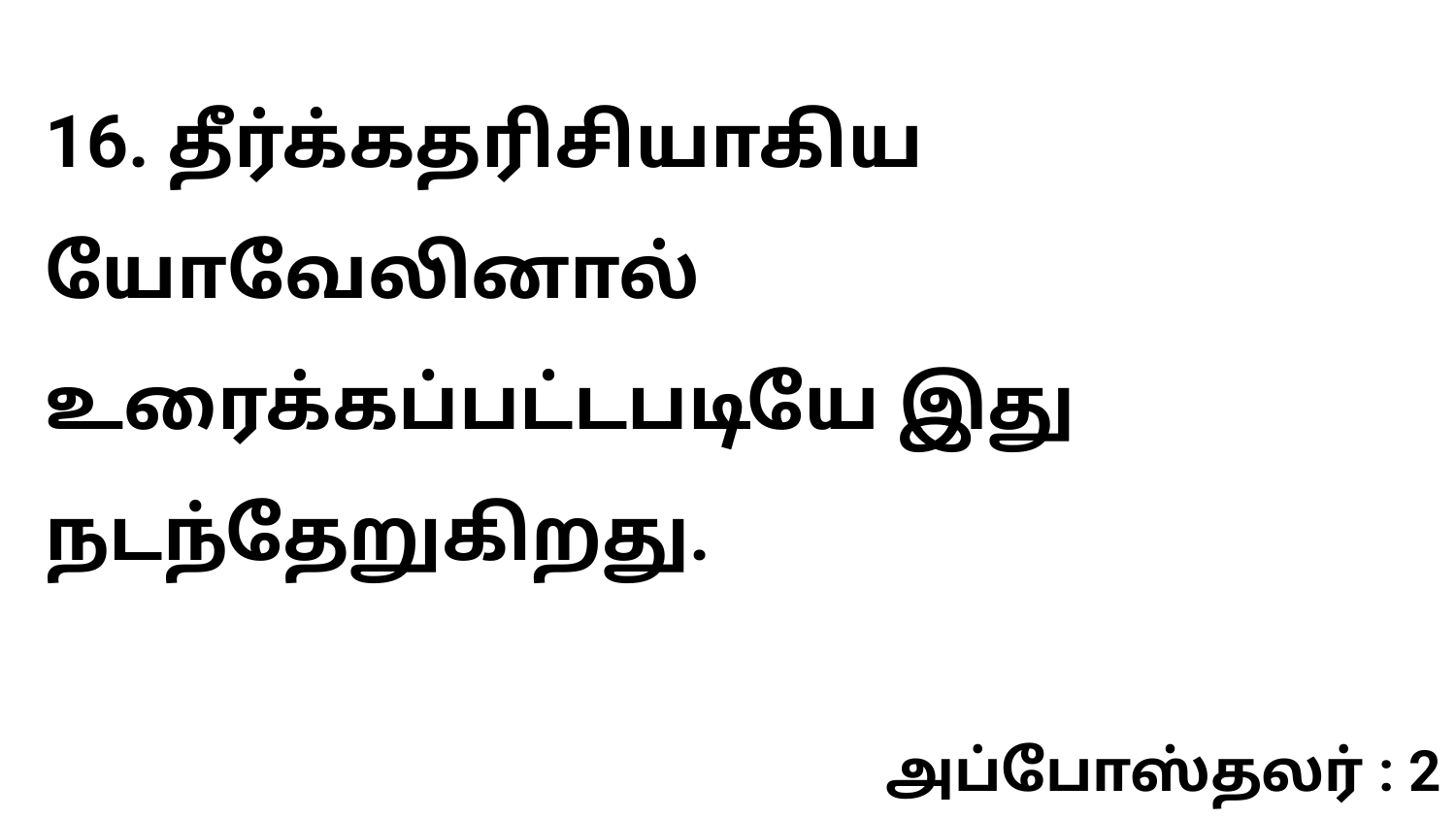

16. தீர்க்கதரிசியாகிய யோவேலினால் உரைக்கப்பட்டபடியே இது நடந்தேறுகிறது.
அப்போஸ்தலர் : 2